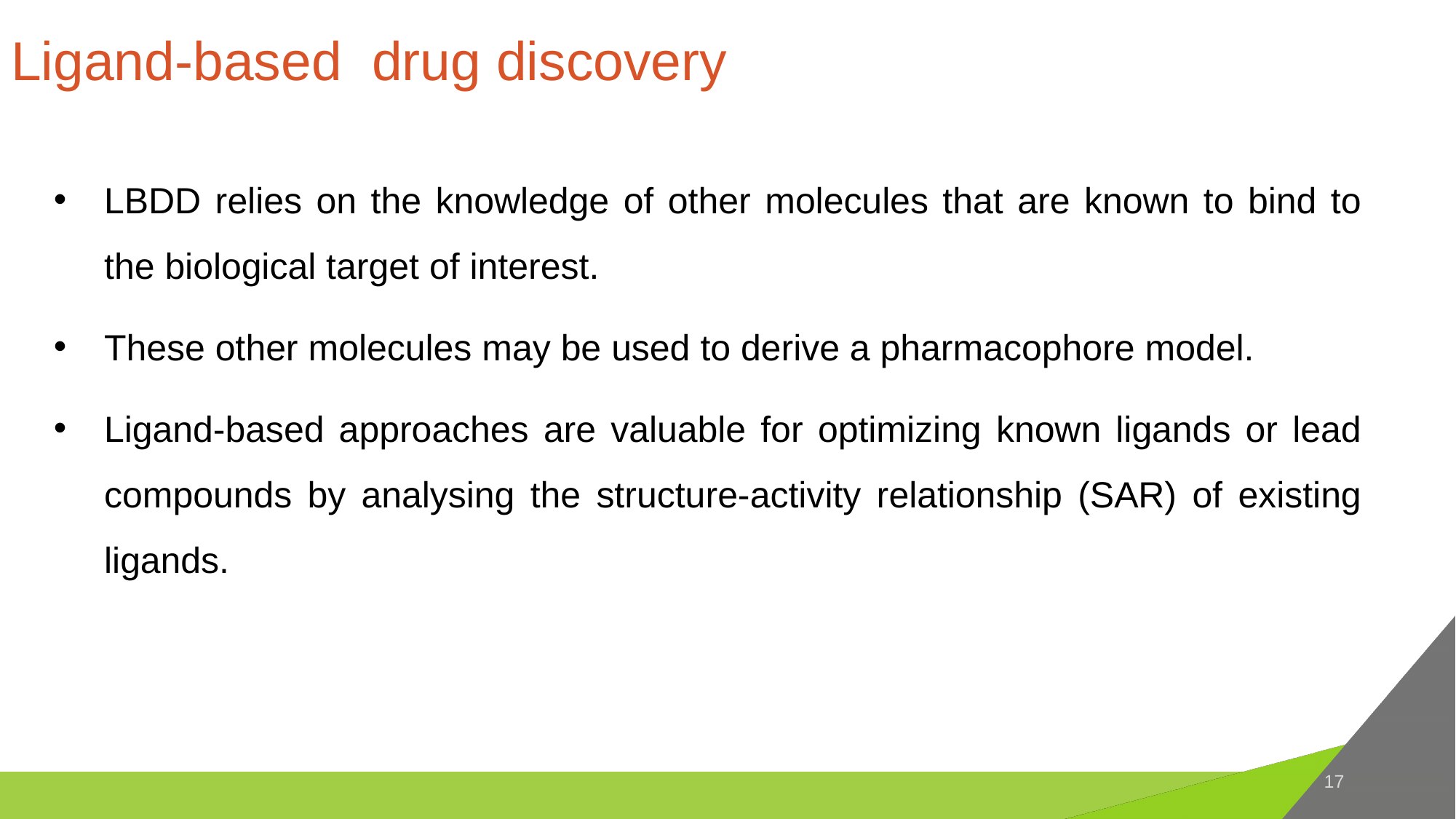

# Ligand-based  drug discovery
LBDD relies on the knowledge of other molecules that are known to bind to the biological target of interest.
These other molecules may be used to derive a pharmacophore model.
Ligand-based approaches are valuable for optimizing known ligands or lead compounds by analysing the structure-activity relationship (SAR) of existing ligands.

17